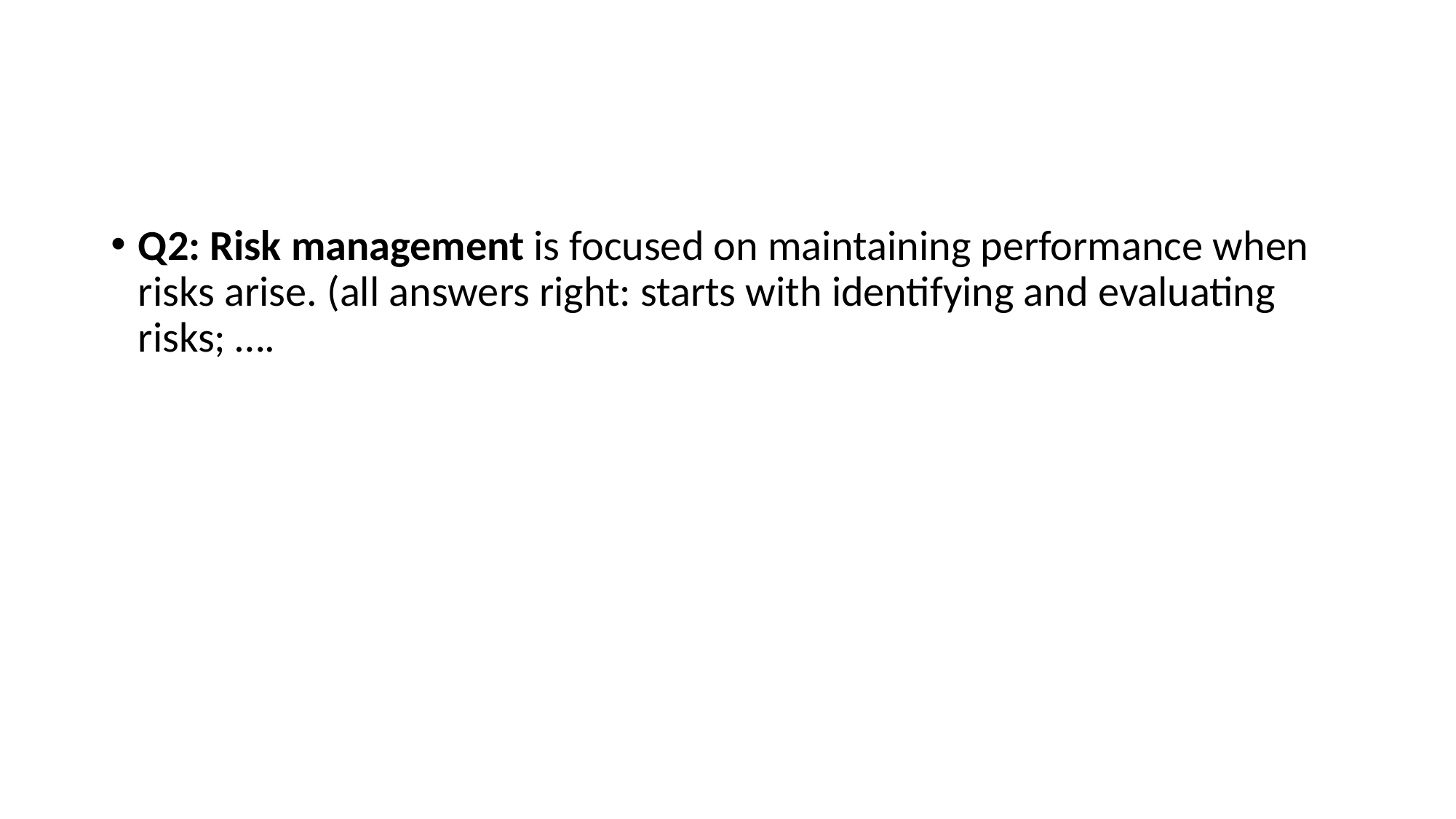

#
Q2: Risk management is focused on maintaining performance when risks arise. (all answers right: starts with identifying and evaluating risks; ….